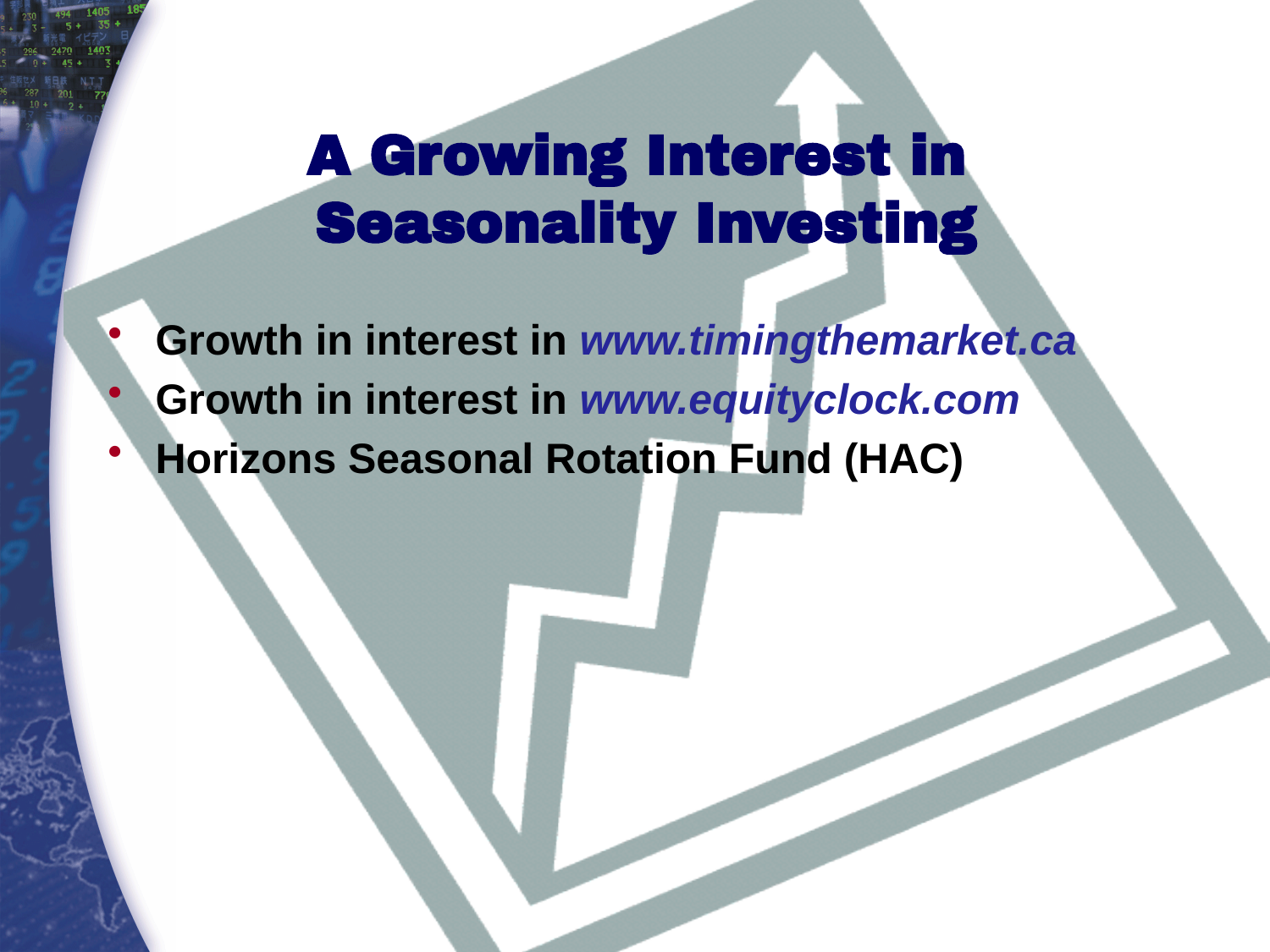

# A Growing Interest in Seasonality Investing
Growth in interest in www.timingthemarket.ca
Growth in interest in www.equityclock.com
Horizons Seasonal Rotation Fund (HAC)